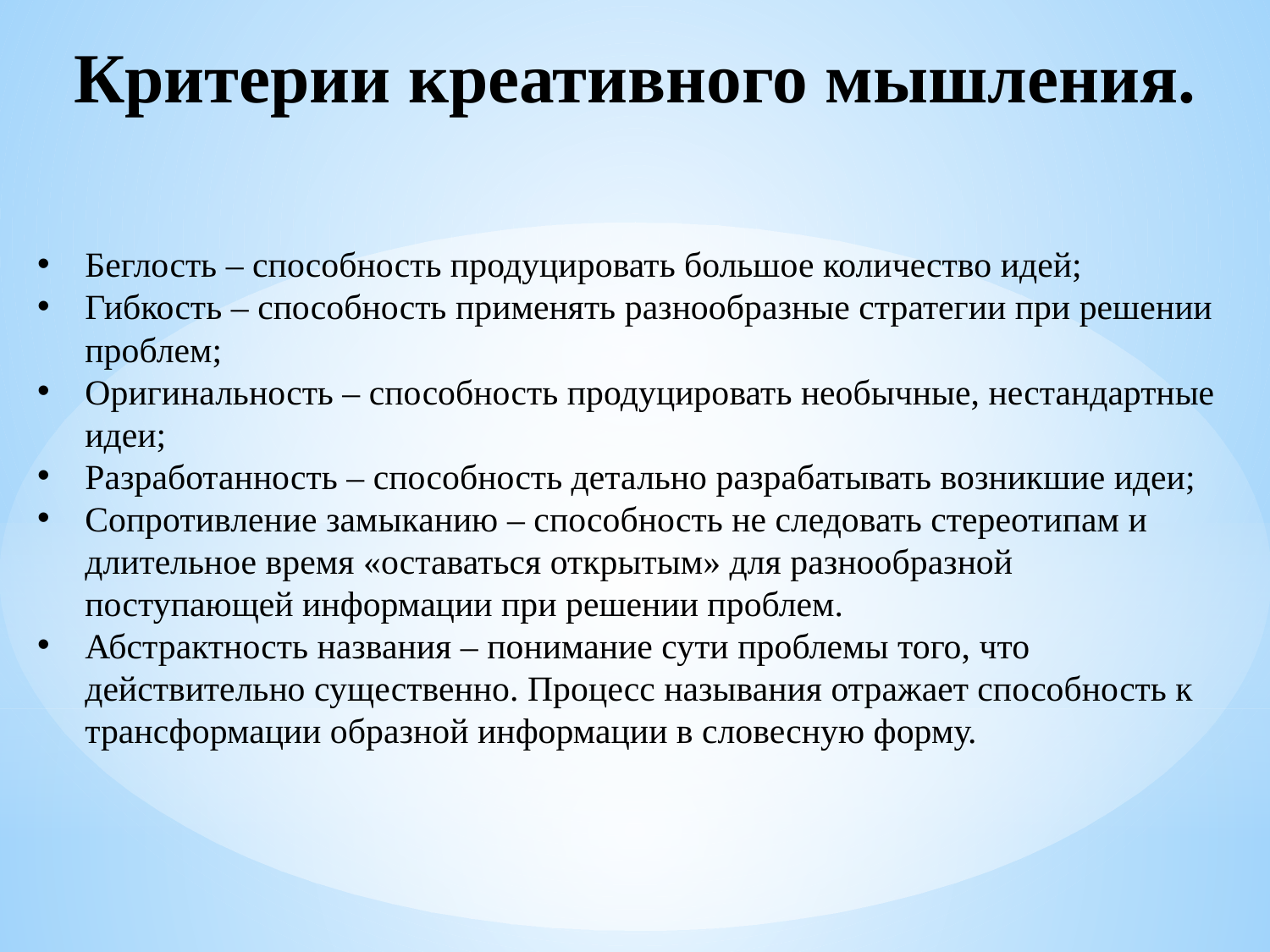

Критерии креативного мышления.
Беглость – способность продуцировать большое количество идей;
Гибкость – способность применять разнообразные стратегии при решении проблем;
Оригинальность – способность продуцировать необычные, нестандартные идеи;
Разработанность – способность детально разрабатывать возникшие идеи;
Сопротивление замыканию – способность не следовать стереотипам и длительное время «оставаться открытым» для разнообразной поступающей информации при решении проблем.
Абстрактность названия – понимание сути проблемы того, что действительно существенно. Процесс называния отражает способность к трансформации образной информации в словесную форму.